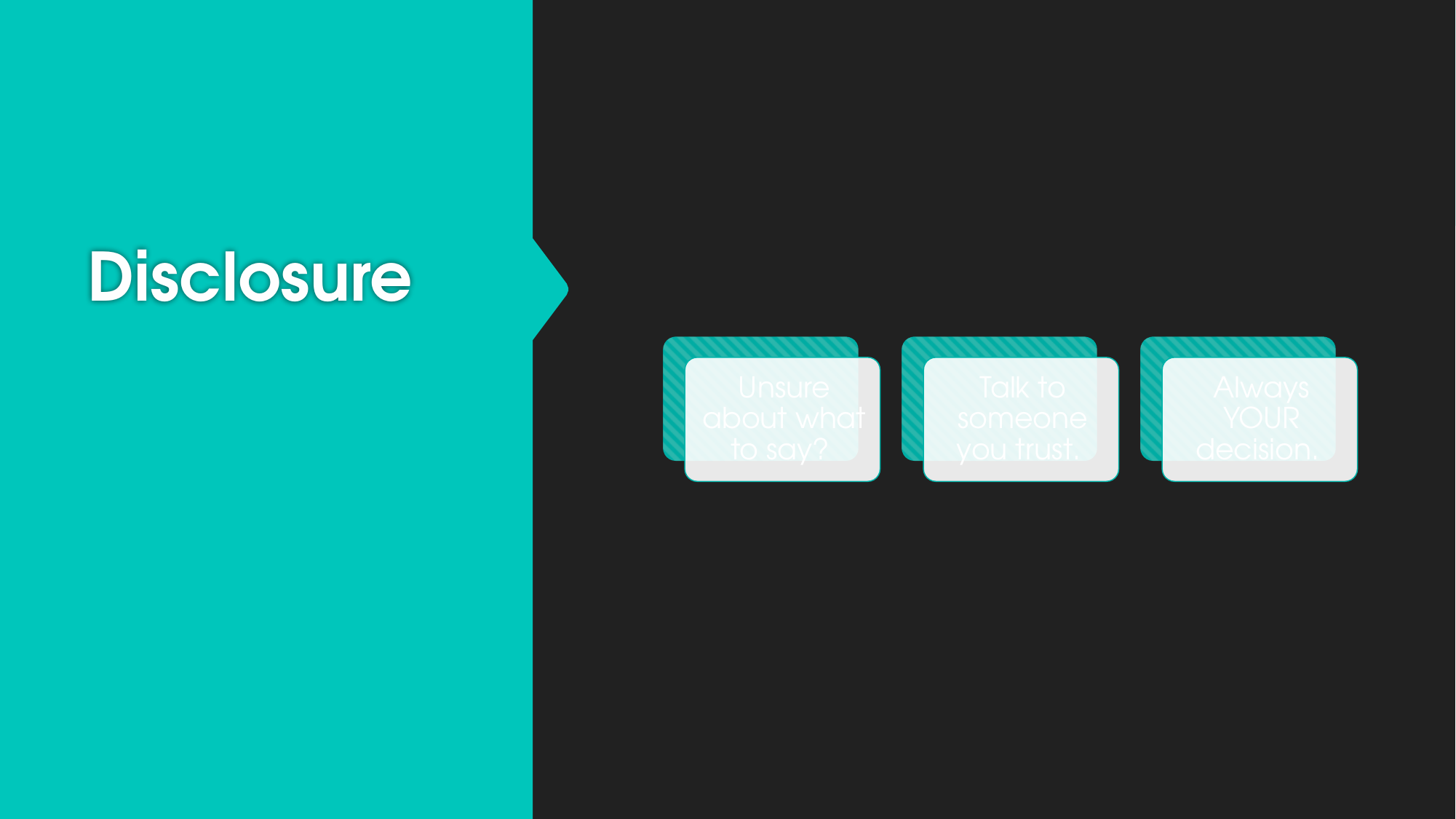

Unsure about what to say?
Talk to someone you trust.
Always YOUR decision.
# Disclosure